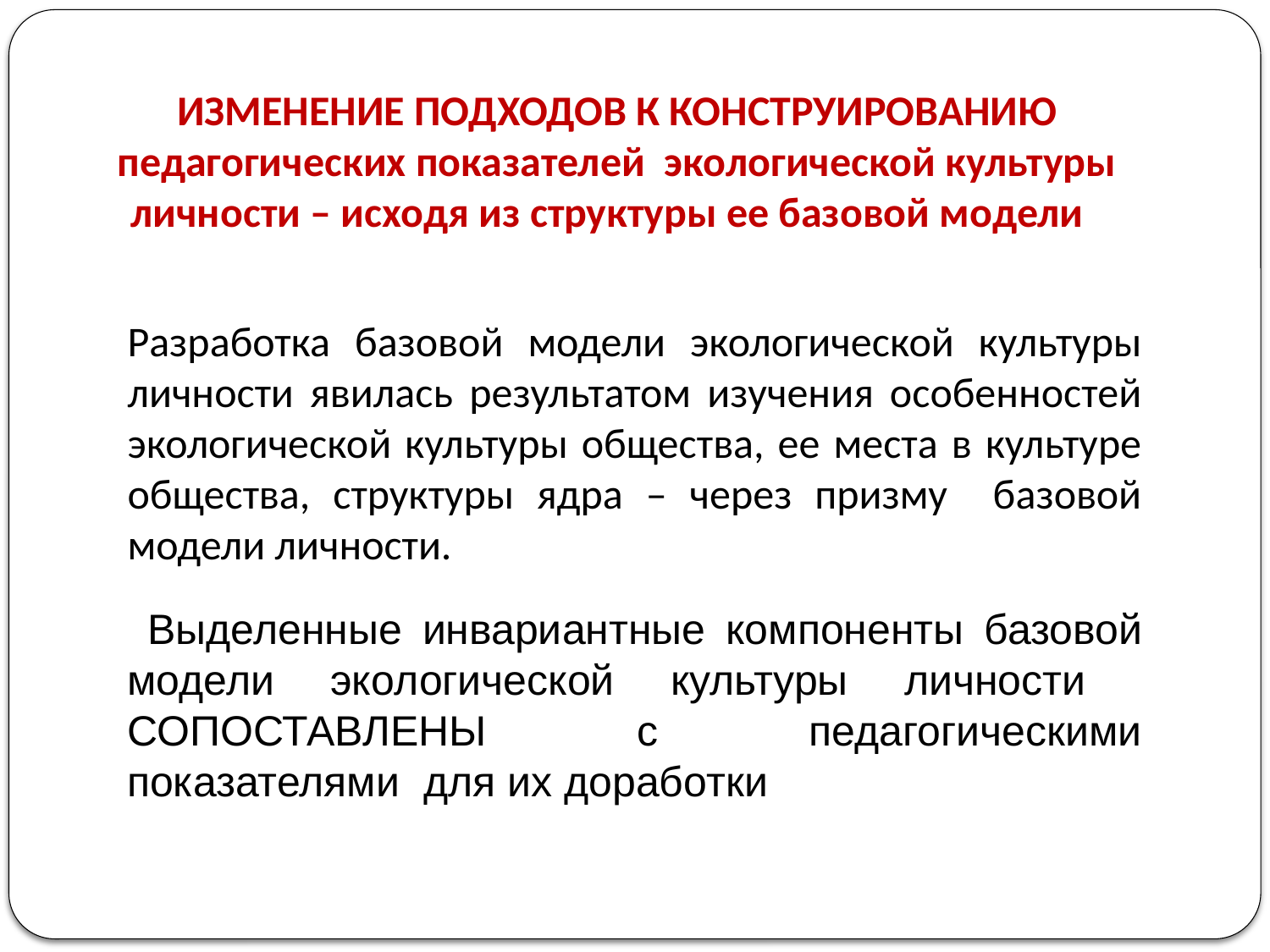

ИЗМЕНЕНИЕ ПОДХОДОВ К КОНСТРУИРОВАНИЮ педагогических показателей  экологической культуры личности – исходя из структуры ее базовой модели
Разработка базовой модели экологической культуры личности явилась результатом изучения особенностей экологической культуры общества, ее места в культуре общества, структуры ядра – через призму  базовой модели личности.
 Выделенные инвариантные компоненты базовой модели экологической культуры личности  СОПОСТАВЛЕНЫ с педагогическими показателями  для их доработки